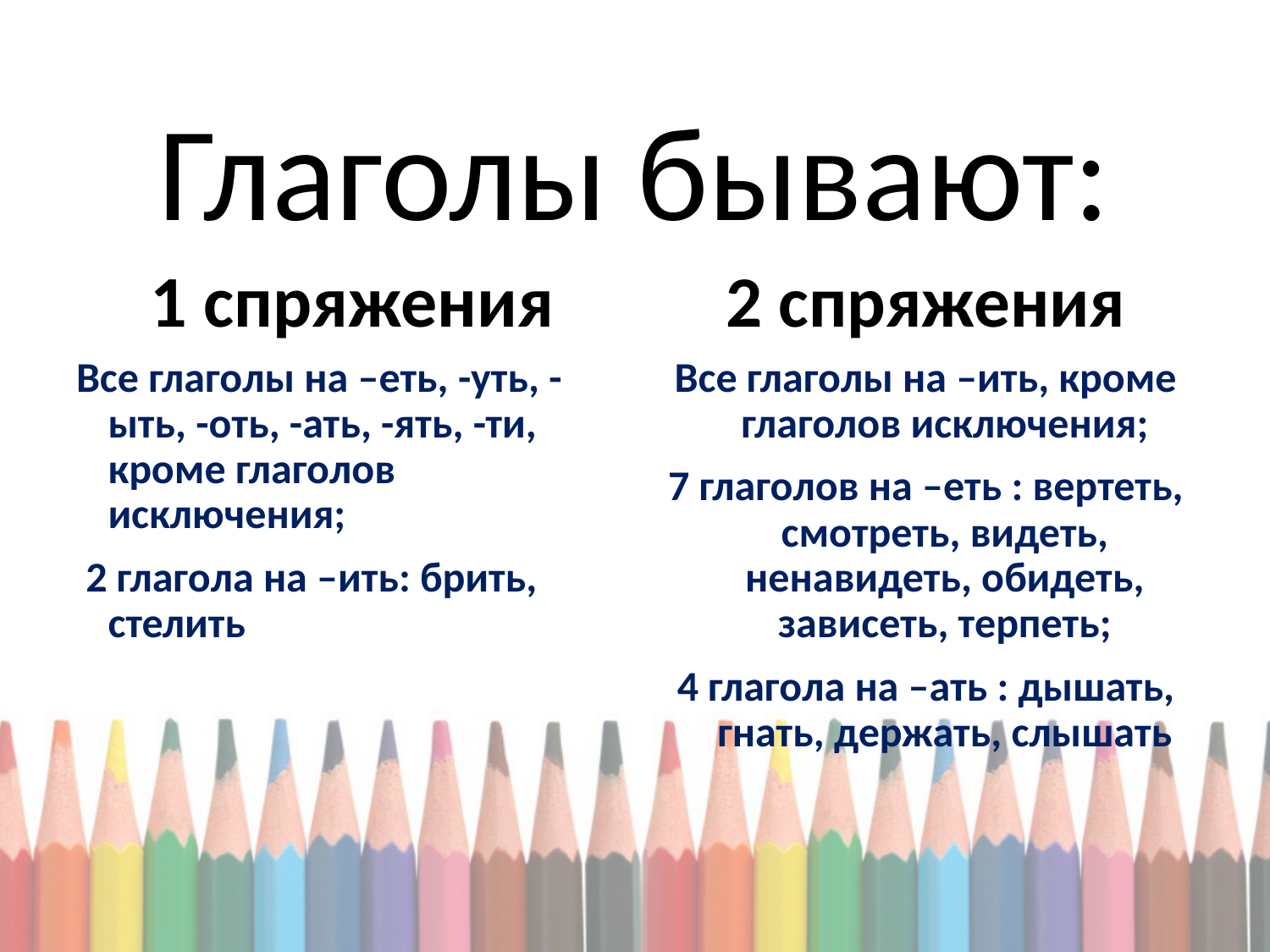

# Глаголы бывают:
 1 спряжения
2 спряжения
Все глаголы на –еть, -уть, -ыть, -оть, -ать, -ять, -ти, кроме глаголов исключения;
 2 глагола на –ить: брить, стелить
Все глаголы на –ить, кроме глаголов исключения;
7 глаголов на –еть : вертеть, смотреть, видеть, ненавидеть, обидеть, зависеть, терпеть;
4 глагола на –ать : дышать, гнать, держать, слышать